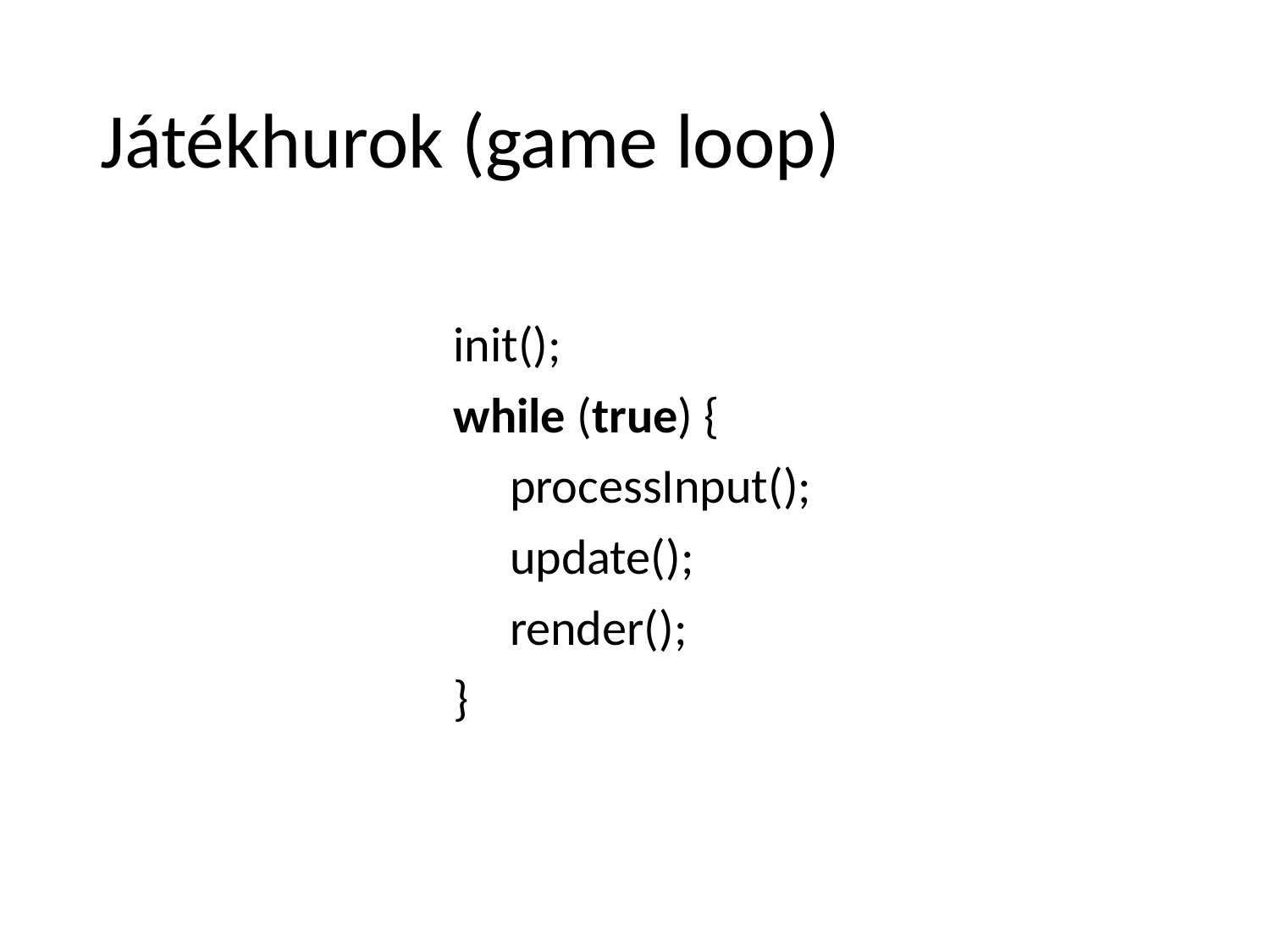

# Játékhurok (game loop)
init();
while (true) {
     processInput();
     update();
     render();
}